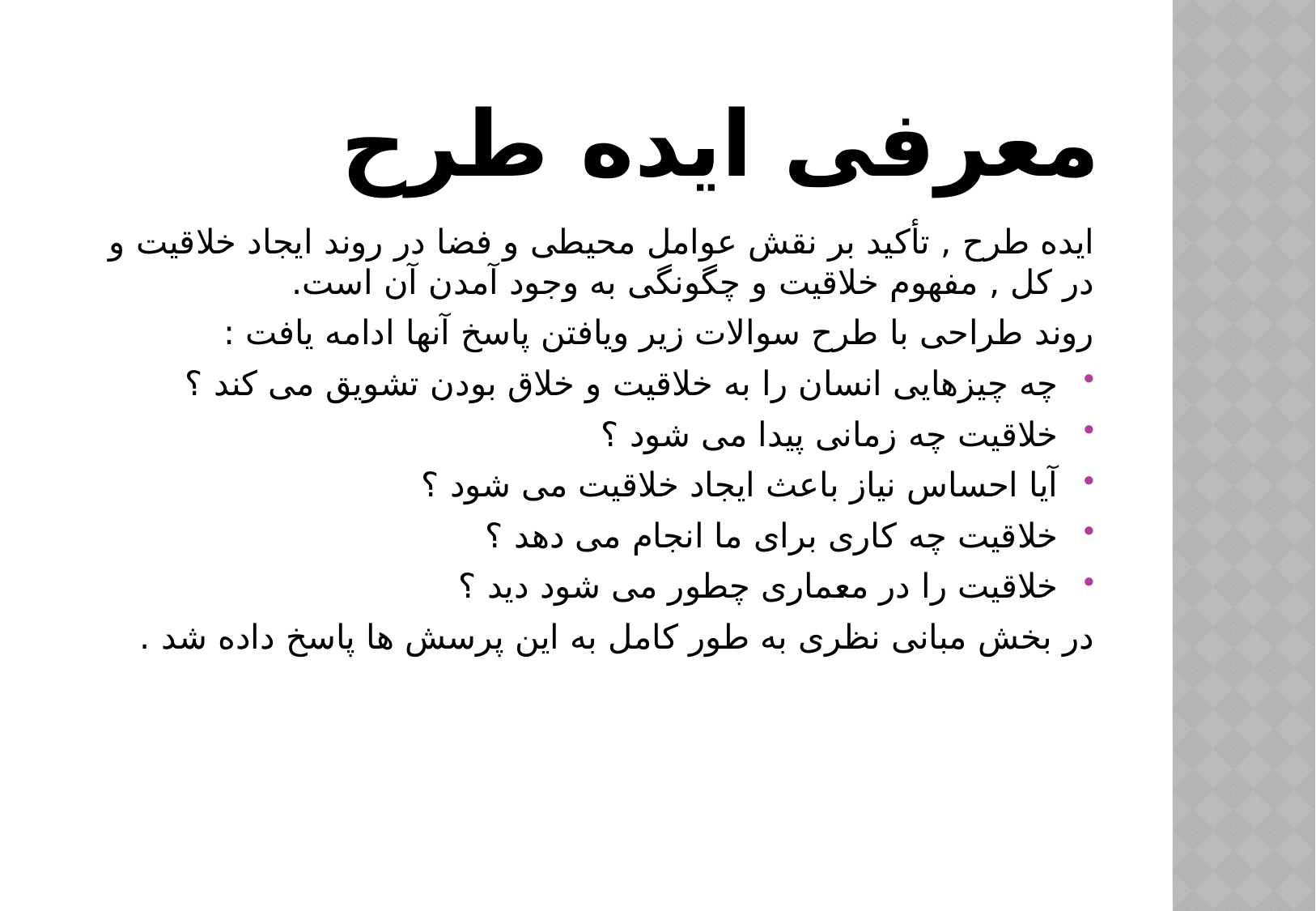

# معرفی ایده طرح
ایده طرح , تأکید بر نقش عوامل محیطی و فضا در روند ایجاد خلاقیت و در کل , مفهوم خلاقیت و چگونگی به وجود آمدن آن است.
روند طراحی با طرح سوالات زیر ویافتن پاسخ آنها ادامه یافت :
چه چیزهایی انسان را به خلاقیت و خلاق بودن تشویق می کند ؟
خلاقیت چه زمانی پیدا می شود ؟
آیا احساس نیاز باعث ایجاد خلاقیت می شود ؟
خلاقیت چه کاری برای ما انجام می دهد ؟
خلاقیت را در معماری چطور می شود دید ؟
در بخش مبانی نظری به طور کامل به این پرسش ها پاسخ داده شد .